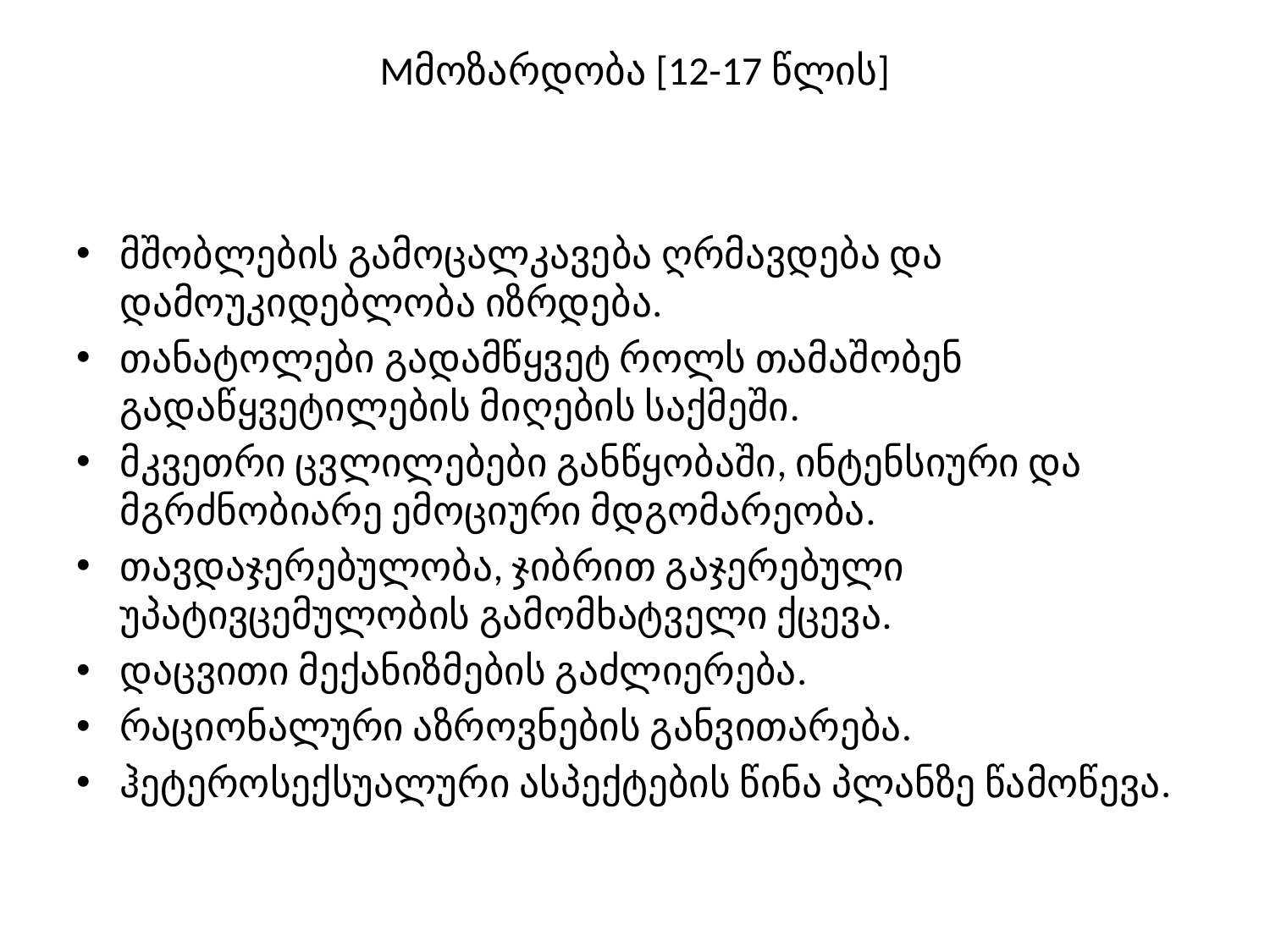

# Mმოზარდობა [12-17 წლის]
მშობლების გამოცალკავება ღრმავდება და დამოუკიდებლობა იზრდება.
თანატოლები გადამწყვეტ როლს თამაშობენ გადაწყვეტილების მიღების საქმეში.
მკვეთრი ცვლილებები განწყობაში, ინტენსიური და მგრძნობიარე ემოციური მდგომარეობა.
თავდაჯერებულობა, ჯიბრით გაჯერებული უპატივცემულობის გამომხატველი ქცევა.
დაცვითი მექანიზმების გაძლიერება.
რაციონალური აზროვნების განვითარება.
ჰეტეროსექსუალური ასპექტების წინა პლანზე წამოწევა.